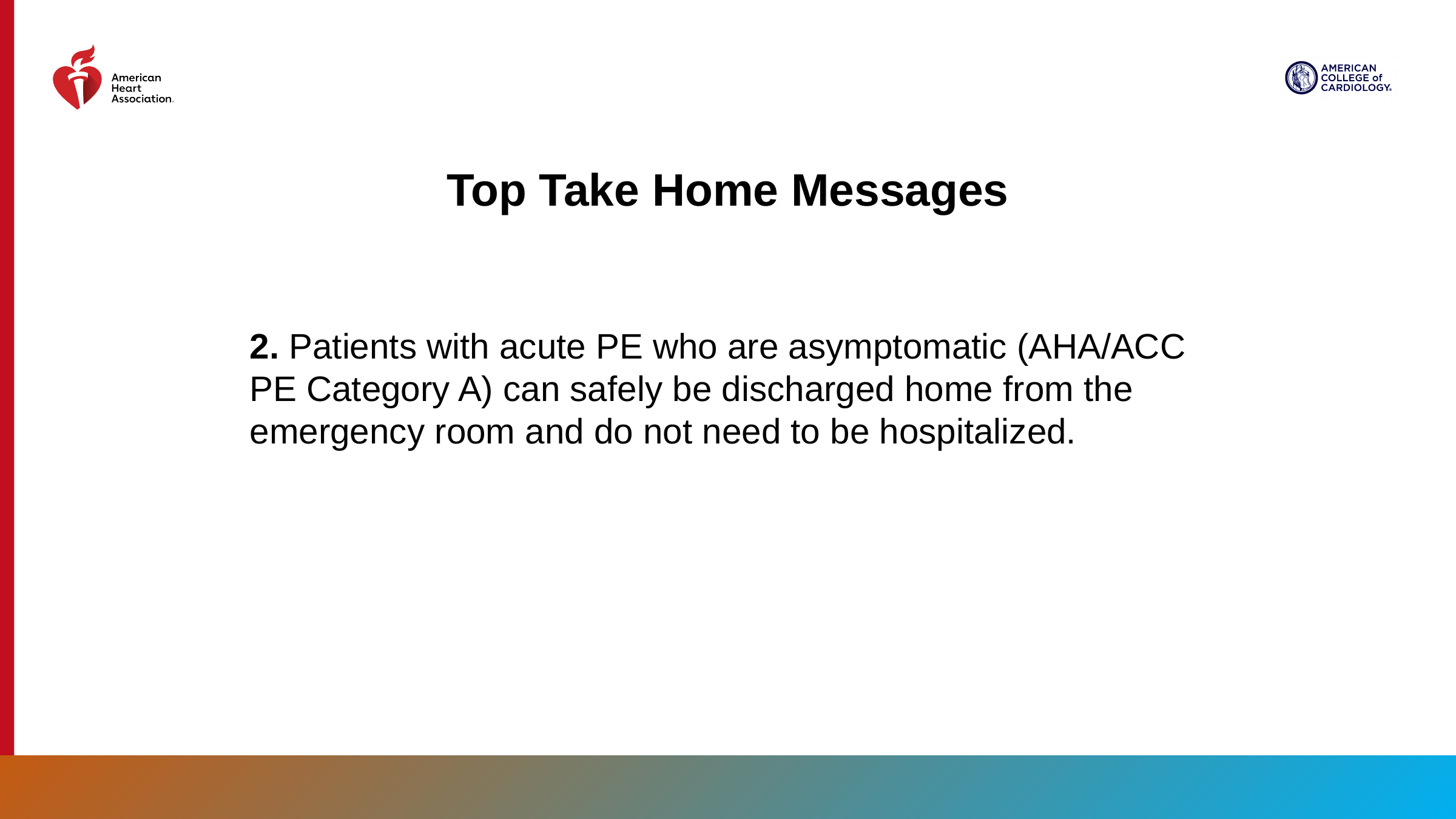

Top Take Home Messages
2. Patients with acute PE who are asymptomatic (AHA/ACC PE Category A) can safely be discharged home from the emergency room and do not need to be hospitalized.